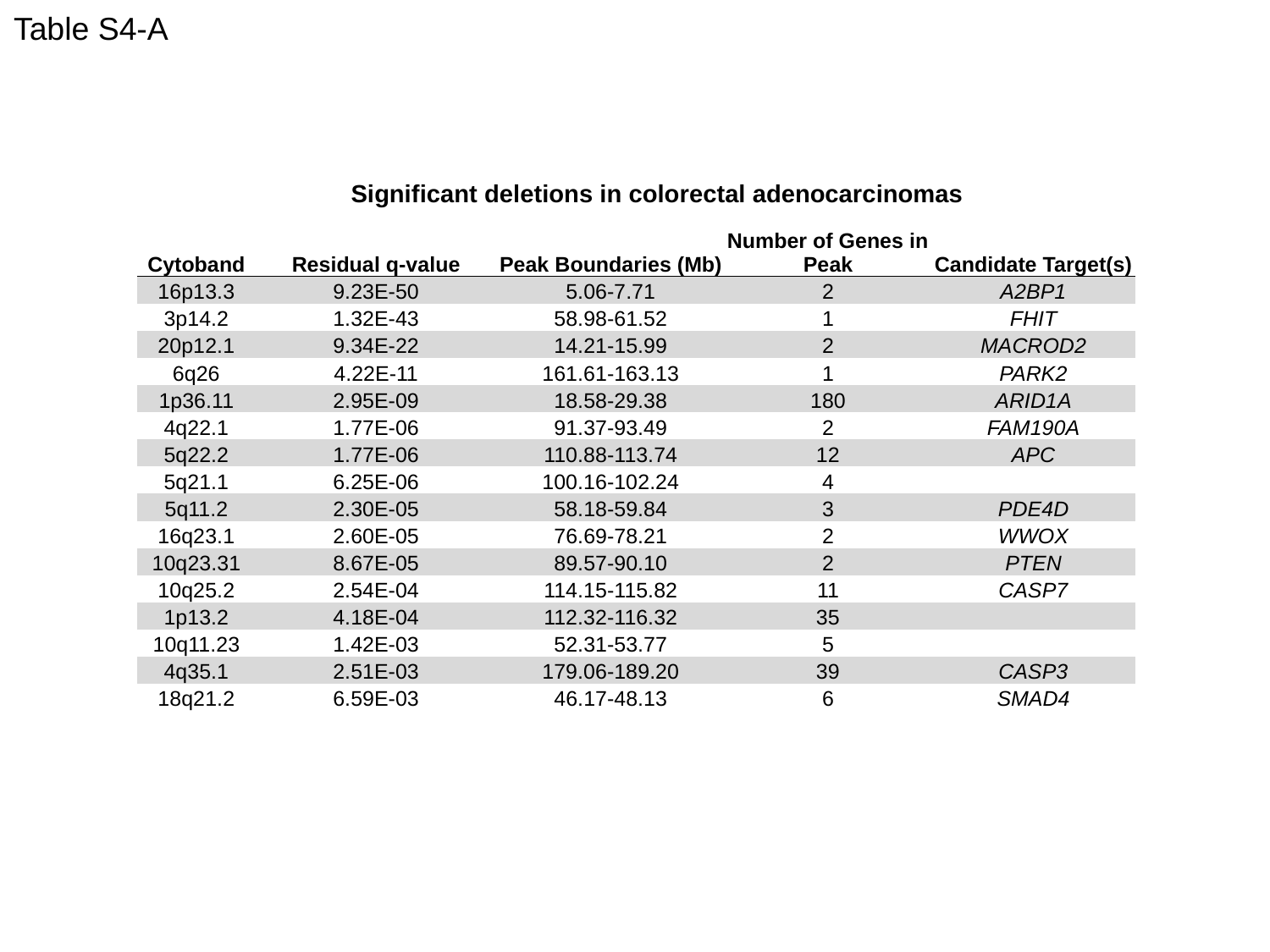

Table S4-A
Significant deletions in colorectal adenocarcinomas
| Cytoband | Residual q-value | Peak Boundaries (Mb) | Number of Genes in Peak | Candidate Target(s) |
| --- | --- | --- | --- | --- |
| 16p13.3 | 9.23E-50 | 5.06-7.71 | 2 | A2BP1 |
| 3p14.2 | 1.32E-43 | 58.98-61.52 | 1 | FHIT |
| 20p12.1 | 9.34E-22 | 14.21-15.99 | 2 | MACROD2 |
| 6q26 | 4.22E-11 | 161.61-163.13 | 1 | PARK2 |
| 1p36.11 | 2.95E-09 | 18.58-29.38 | 180 | ARID1A |
| 4q22.1 | 1.77E-06 | 91.37-93.49 | 2 | FAM190A |
| 5q22.2 | 1.77E-06 | 110.88-113.74 | 12 | APC |
| 5q21.1 | 6.25E-06 | 100.16-102.24 | 4 |  |
| 5q11.2 | 2.30E-05 | 58.18-59.84 | 3 | PDE4D |
| 16q23.1 | 2.60E-05 | 76.69-78.21 | 2 | WWOX |
| 10q23.31 | 8.67E-05 | 89.57-90.10 | 2 | PTEN |
| 10q25.2 | 2.54E-04 | 114.15-115.82 | 11 | CASP7 |
| 1p13.2 | 4.18E-04 | 112.32-116.32 | 35 |  |
| 10q11.23 | 1.42E-03 | 52.31-53.77 | 5 |  |
| 4q35.1 | 2.51E-03 | 179.06-189.20 | 39 | CASP3 |
| 18q21.2 | 6.59E-03 | 46.17-48.13 | 6 | SMAD4 |